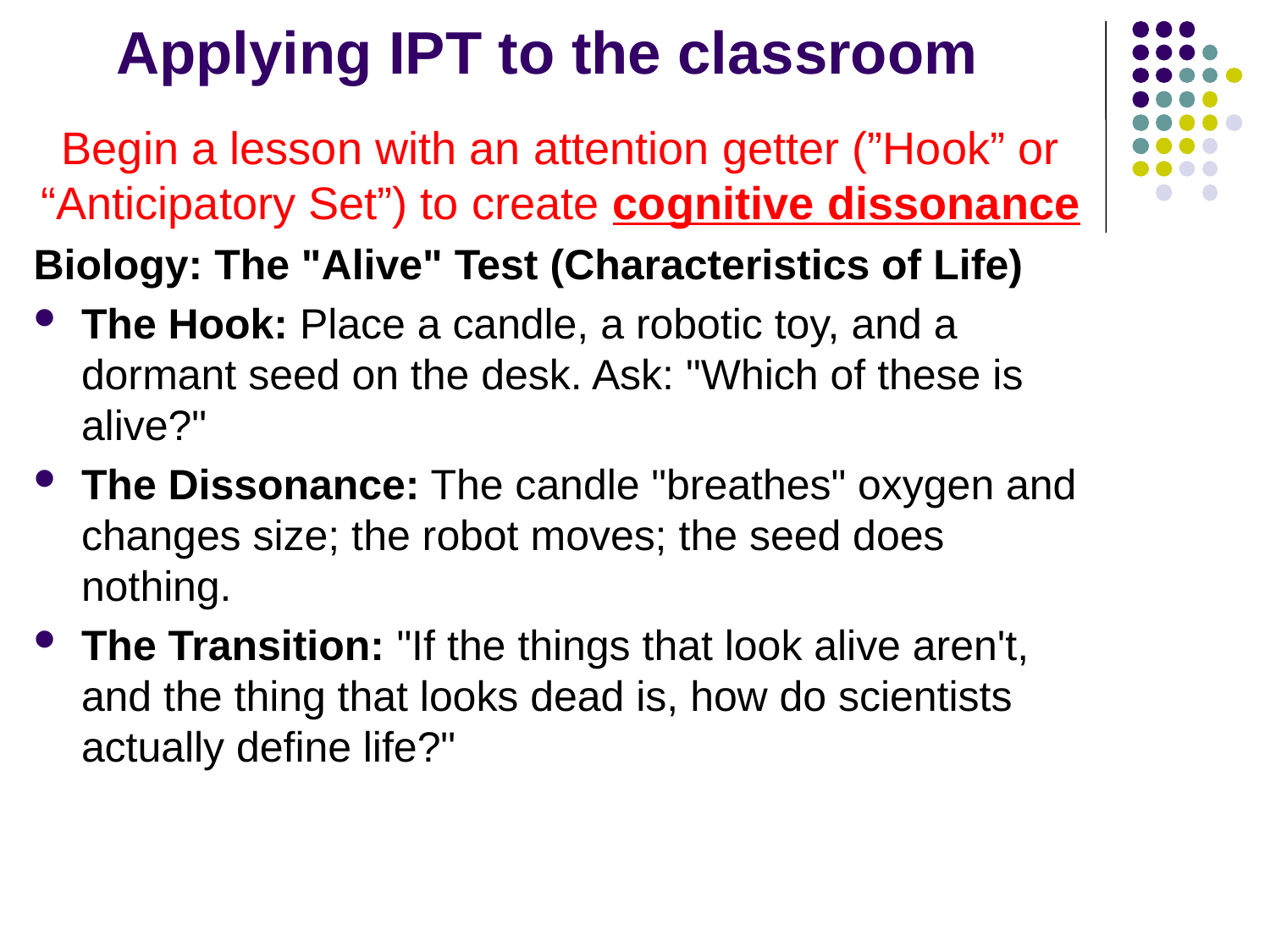

# Applying IPT to the classroom

Begin a lesson with an attention getter (”Hook” or “Anticipatory Set”) to create cognitive dissonance
Biology: The "Alive" Test (Characteristics of Life)
The Hook: Place a candle, a robotic toy, and a dormant seed on the desk. Ask: "Which of these is alive?"
The Dissonance: The candle "breathes" oxygen and changes size; the robot moves; the seed does nothing.
The Transition: "If the things that look alive aren't, and the thing that looks dead is, how do scientists actually define life?"